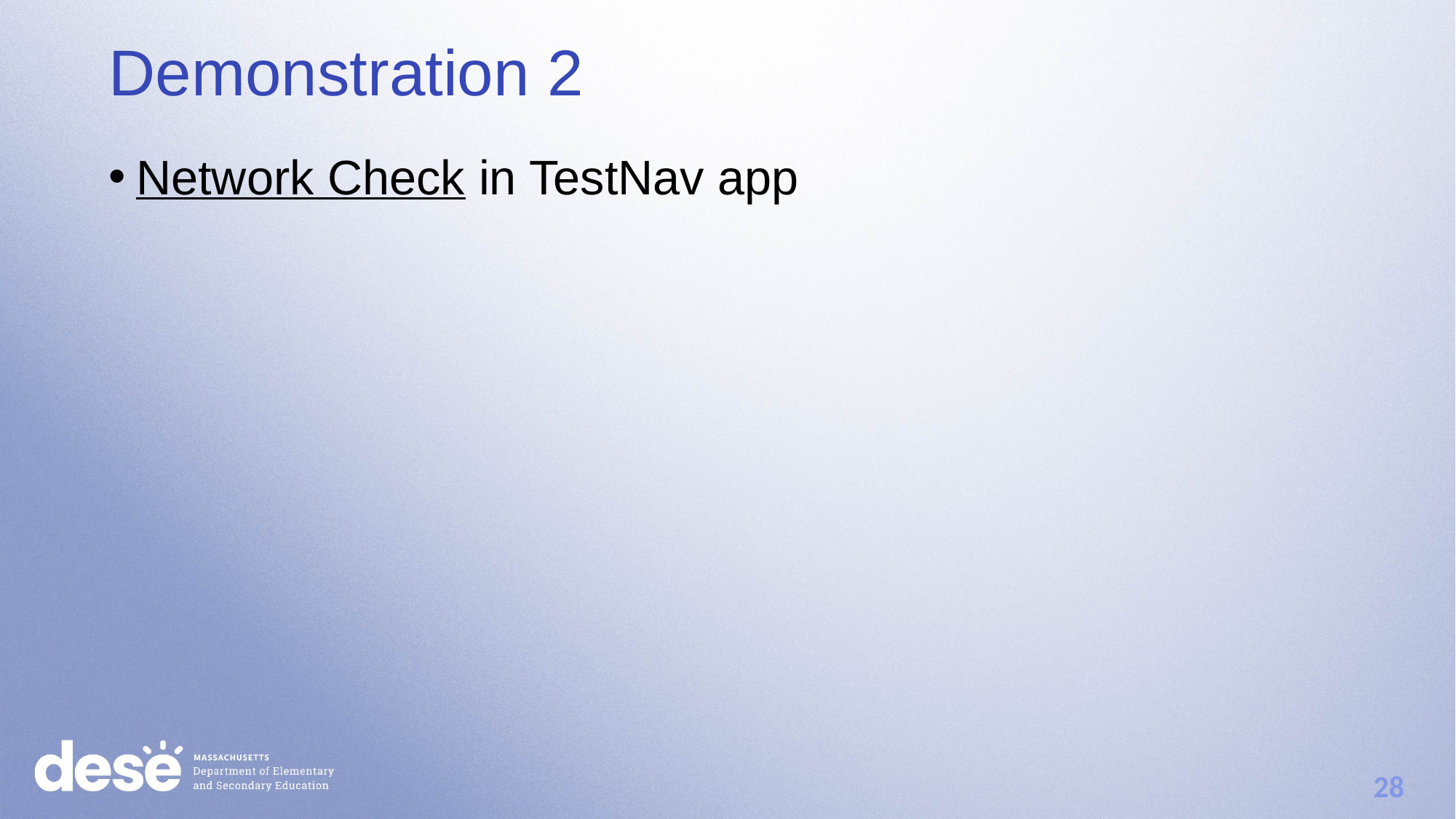

Demonstration 2
Network Check in TestNav app